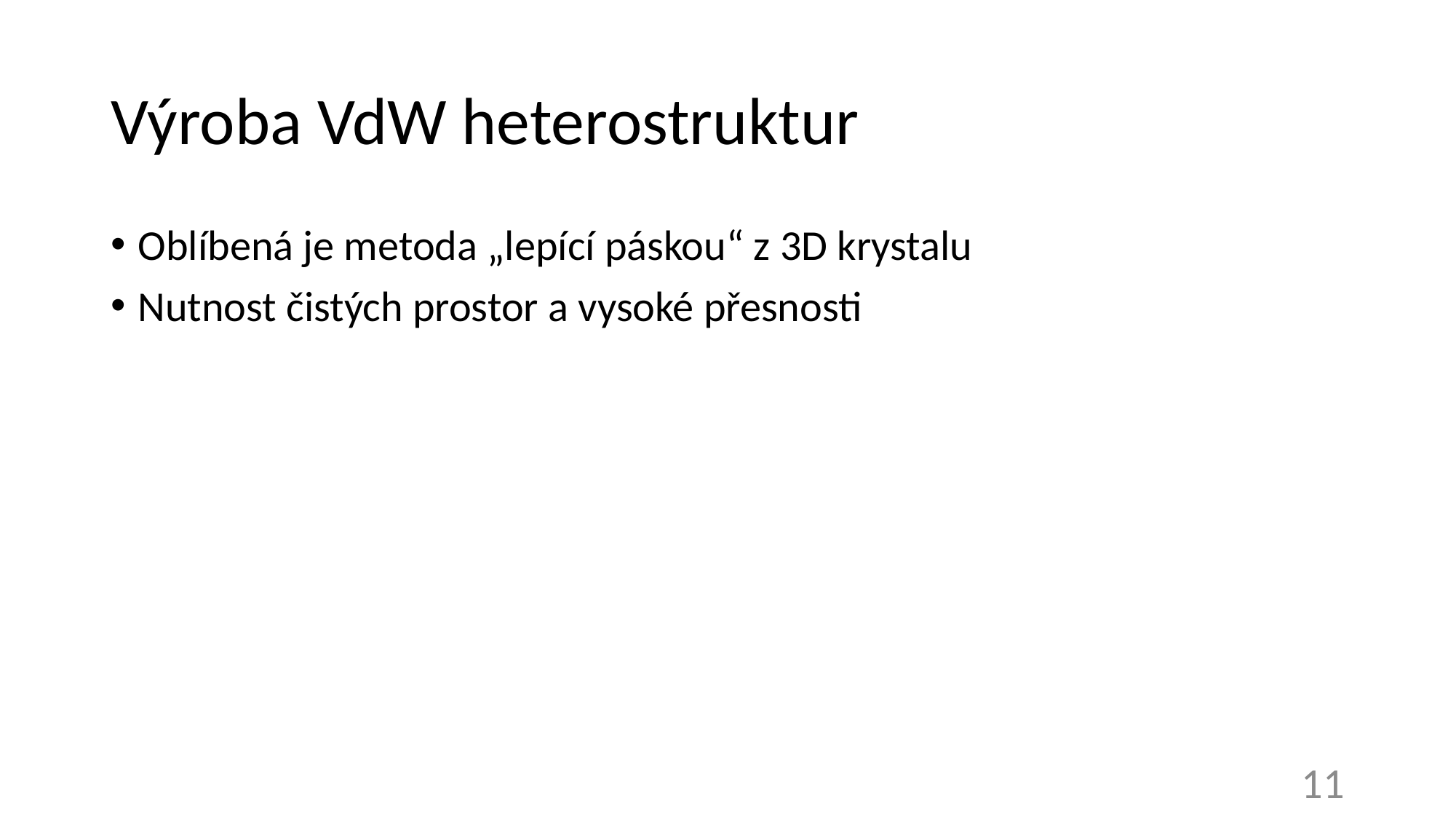

# Výroba VdW heterostruktur
Oblíbená je metoda „lepící páskou“ z 3D krystalu
Nutnost čistých prostor a vysoké přesnosti

11